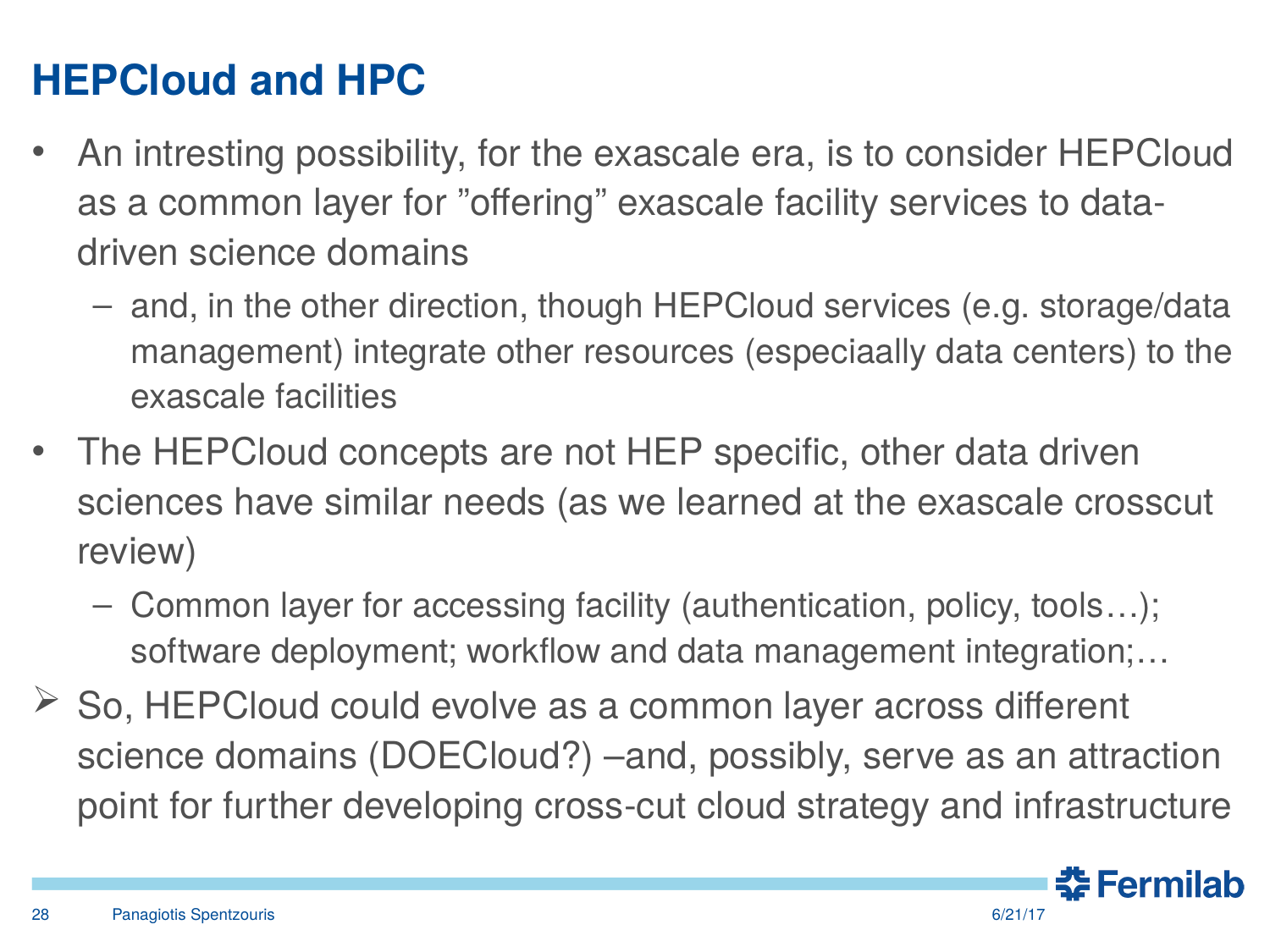

# HEPCloud and HPC
An intresting possibility, for the exascale era, is to consider HEPCloud as a common layer for ”offering” exascale facility services to data-driven science domains
and, in the other direction, though HEPCloud services (e.g. storage/data management) integrate other resources (especiaally data centers) to the exascale facilities
The HEPCloud concepts are not HEP specific, other data driven sciences have similar needs (as we learned at the exascale crosscut review)
Common layer for accessing facility (authentication, policy, tools…); software deployment; workflow and data management integration;…
So, HEPCloud could evolve as a common layer across different science domains (DOECloud?) –and, possibly, serve as an attraction point for further developing cross-cut cloud strategy and infrastructure

28
Panagiotis Spentzouris

6/21/17